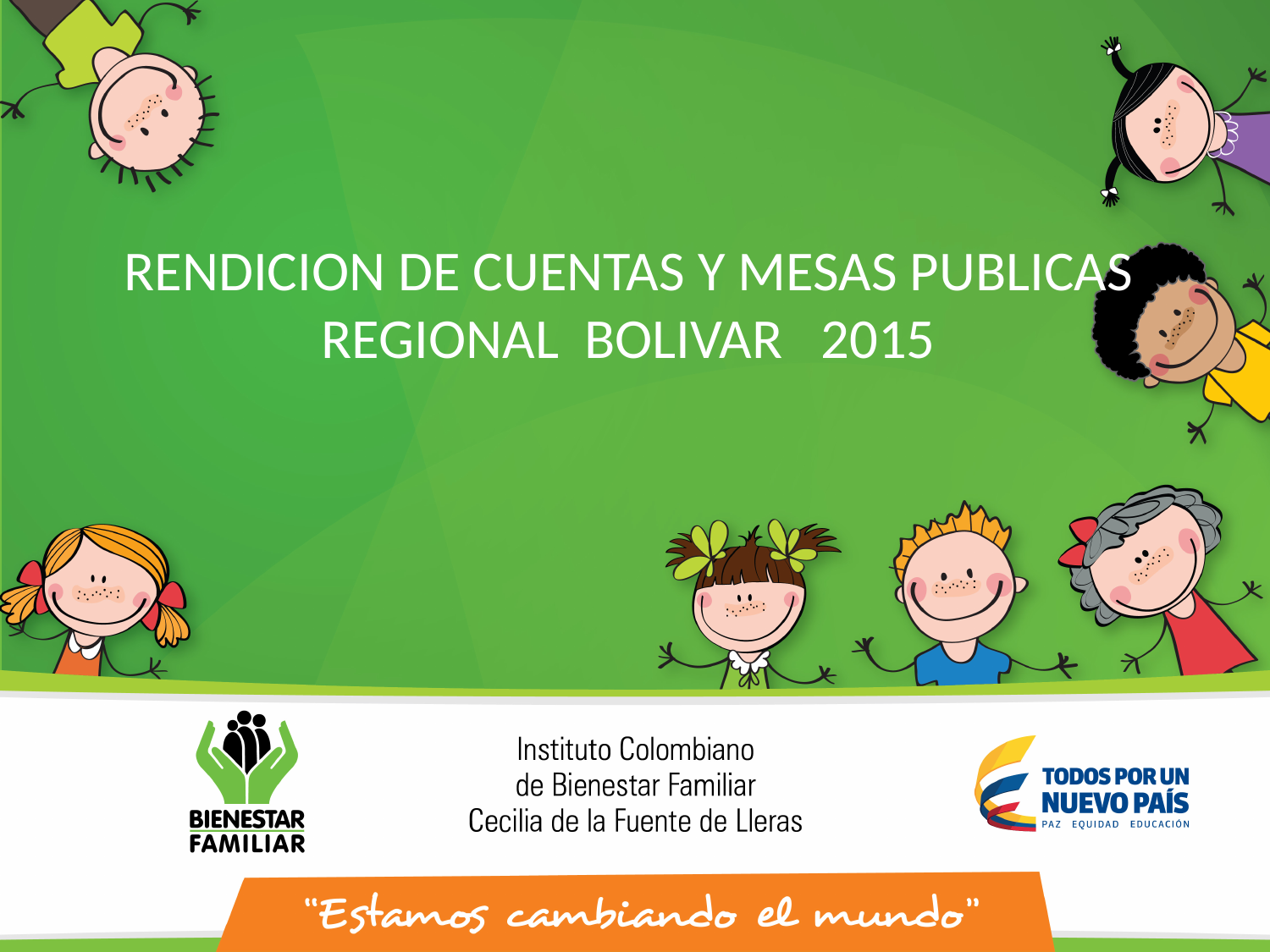

RENDICION DE CUENTAS Y MESAS PUBLICAS
REGIONAL  BOLIVAR   2015